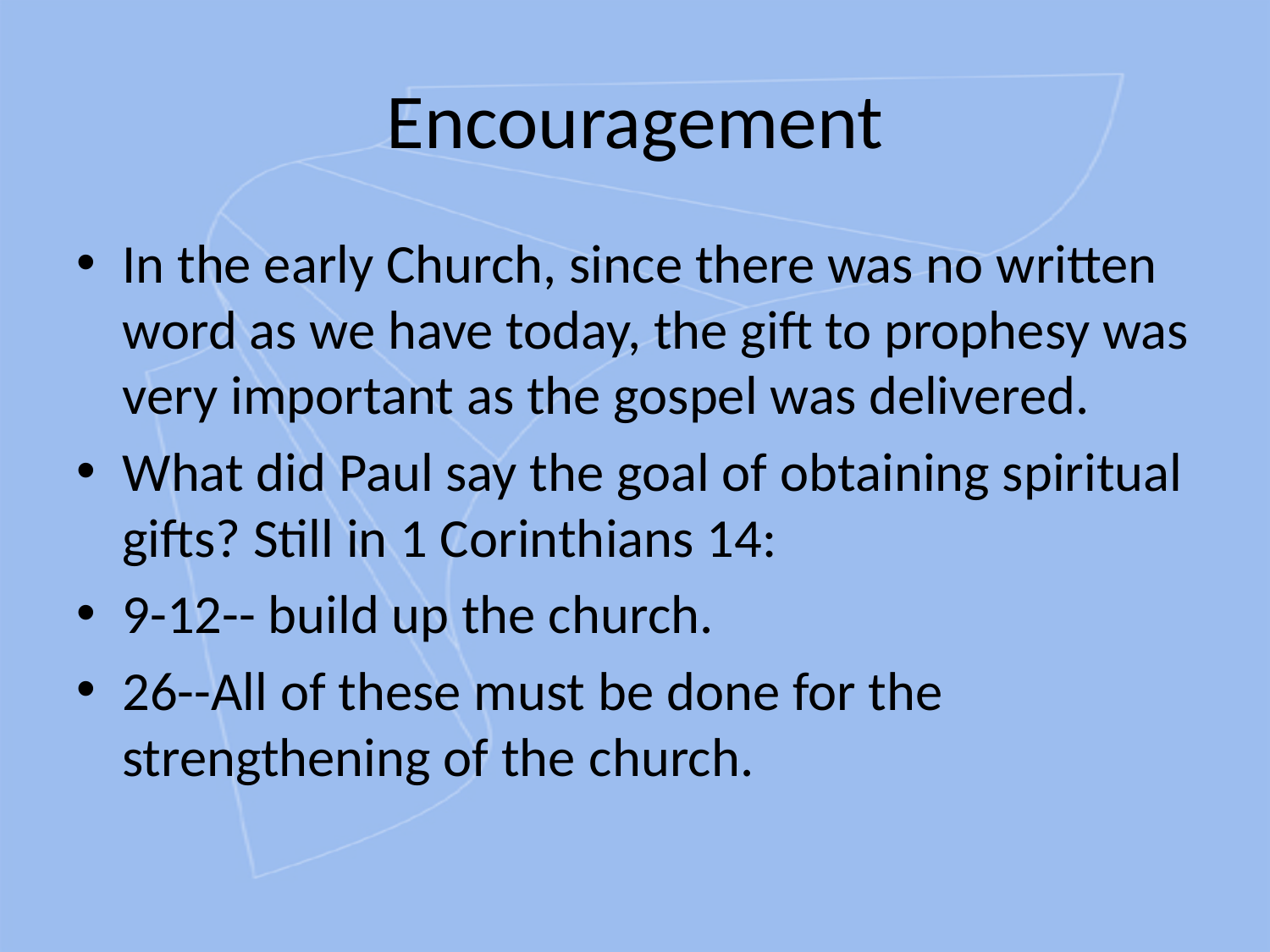

# Encouragement
In the early Church, since there was no written word as we have today, the gift to prophesy was very important as the gospel was delivered.
What did Paul say the goal of obtaining spiritual gifts? Still in 1 Corinthians 14:
9-12-- build up the church.
26--All of these must be done for the strengthening of the church.